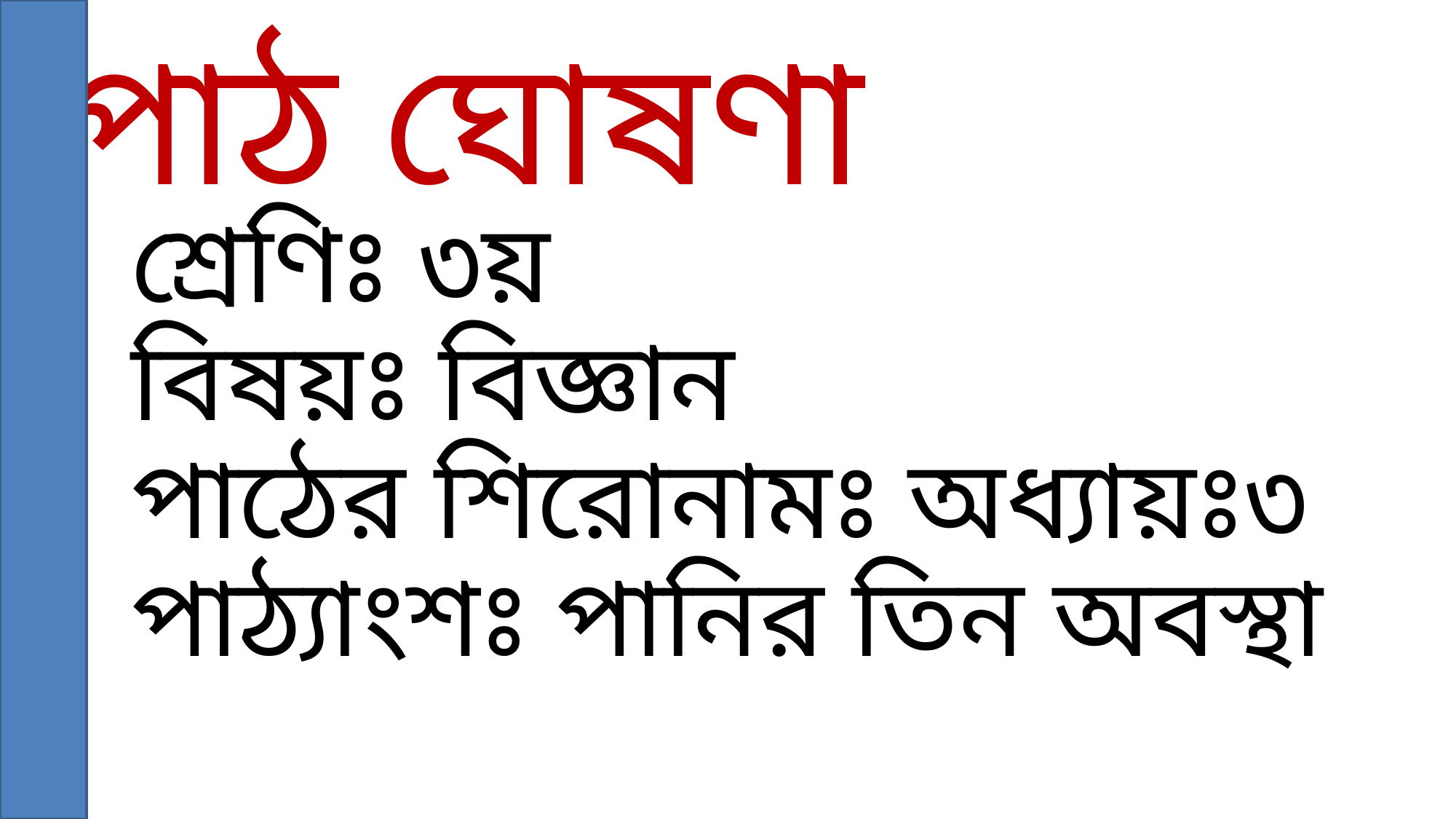

পাঠ ঘোষণা

শ্রেণিঃ ৩য়
বিষয়ঃ বিজ্ঞান
পাঠের শিরোনামঃ অধ্যায়ঃ৩
পাঠ্যাংশঃ পানির তিন অবস্থা